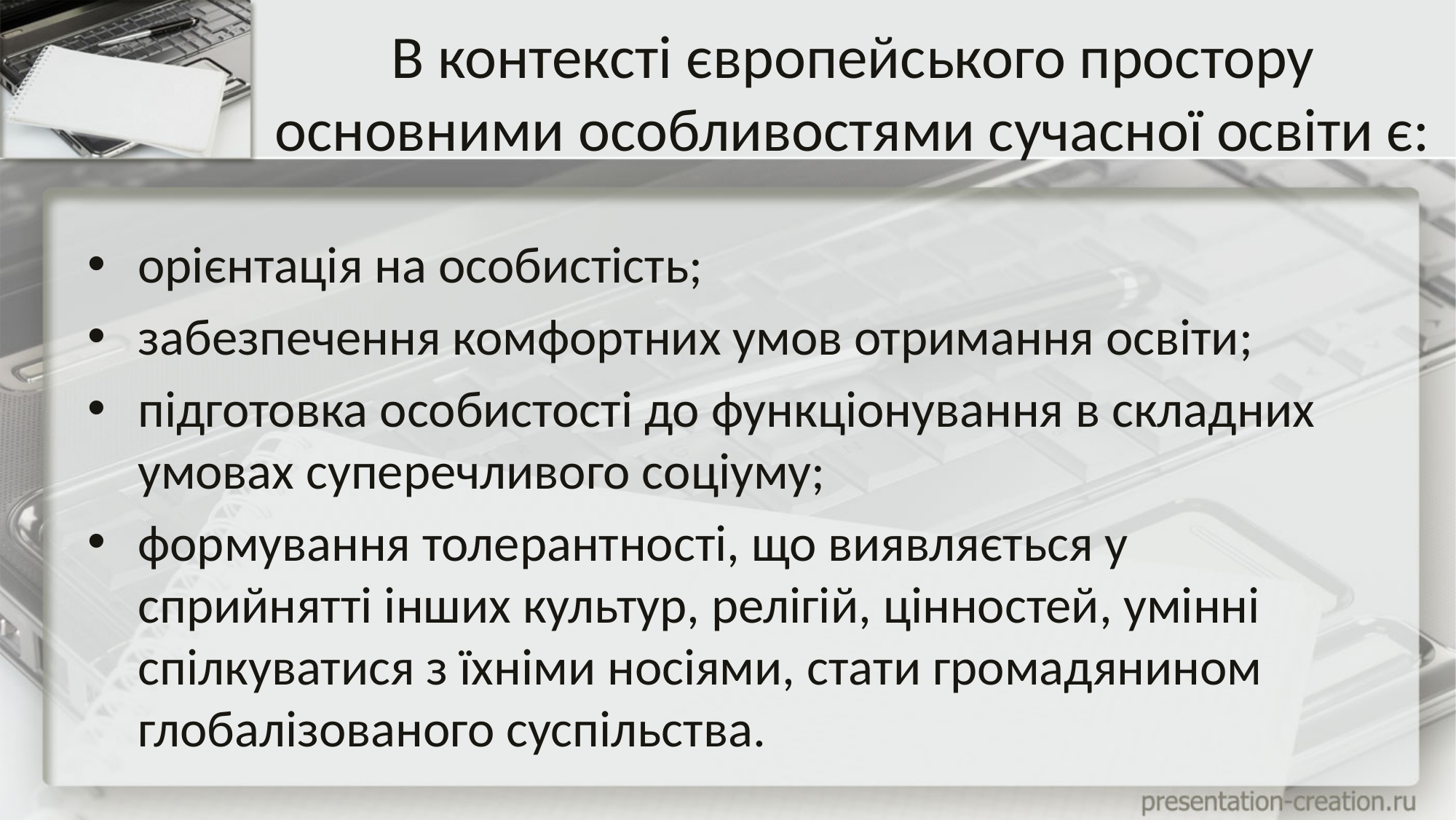

# В контексті європейського простору основними особливостями сучасної освіти є:
орієнтація на особистість;
забезпечення комфортних умов отримання освіти;
підготовка особистості до функціонування в складних умовах суперечливого соціуму;
формування толерантності, що виявляється у сприйнятті інших культур, релігій, цінностей, умінні спілкуватися з їхніми носіями, стати громадянином глобалізованого суспільства.